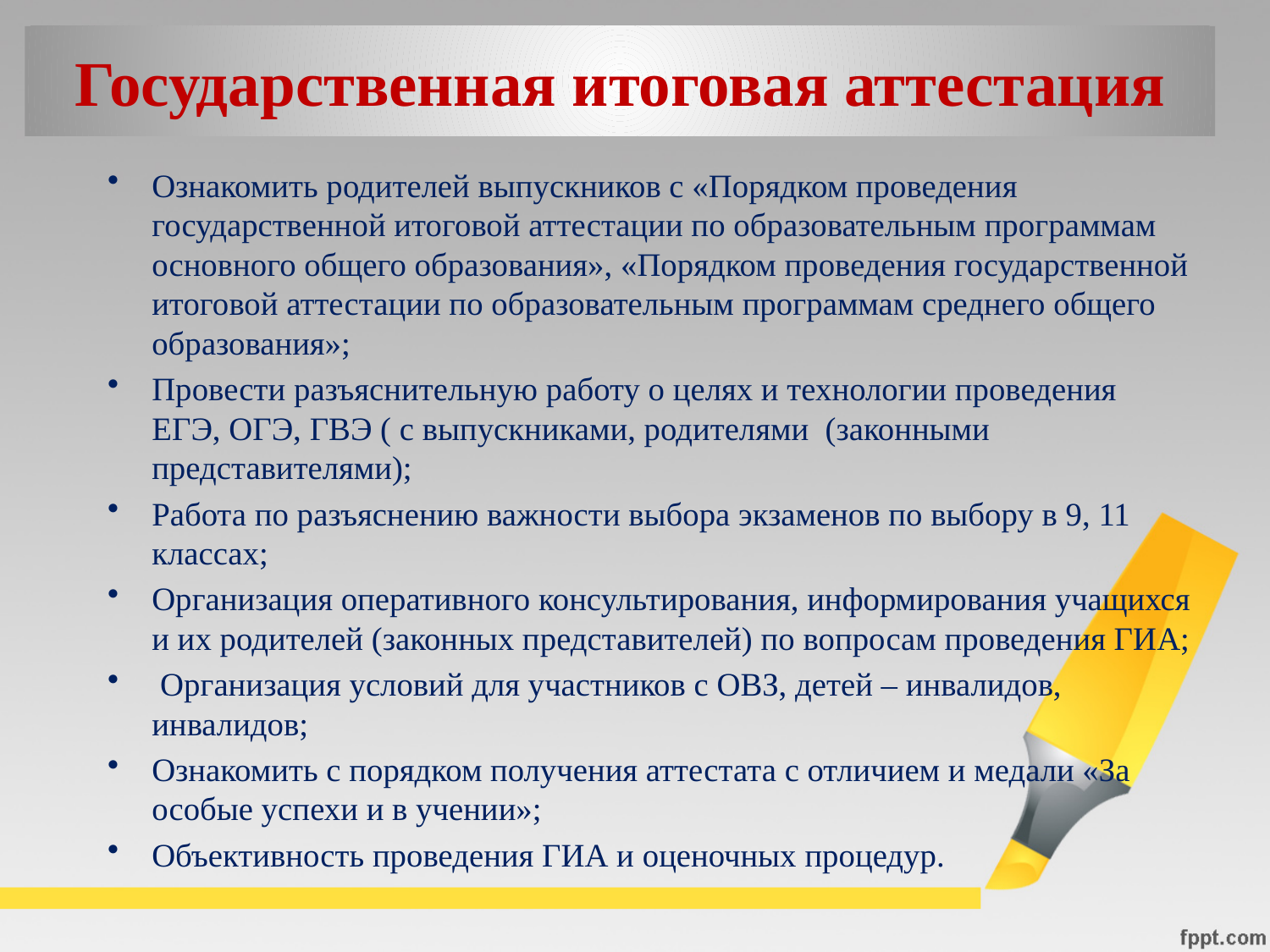

Государственная итоговая аттестация
Ознакомить родителей выпускников с «Порядком проведения государственной итоговой аттестации по образовательным программам основного общего образования», «Порядком проведения государственной итоговой аттестации по образовательным программам среднего общего образования»;
Провести разъяснительную работу о целях и технологии проведения ЕГЭ, ОГЭ, ГВЭ ( с выпускниками, родителями  (законными представителями);
Работа по разъяснению важности выбора экзаменов по выбору в 9, 11 классах;
Организация оперативного консультирования, информирования учащихся и их родителей (законных представителей) по вопросам проведения ГИА;
 Организация условий для участников с ОВЗ, детей – инвалидов, инвалидов;
Ознакомить с порядком получения аттестата с отличием и медали «За особые успехи и в учении»;
Объективность проведения ГИА и оценочных процедур.